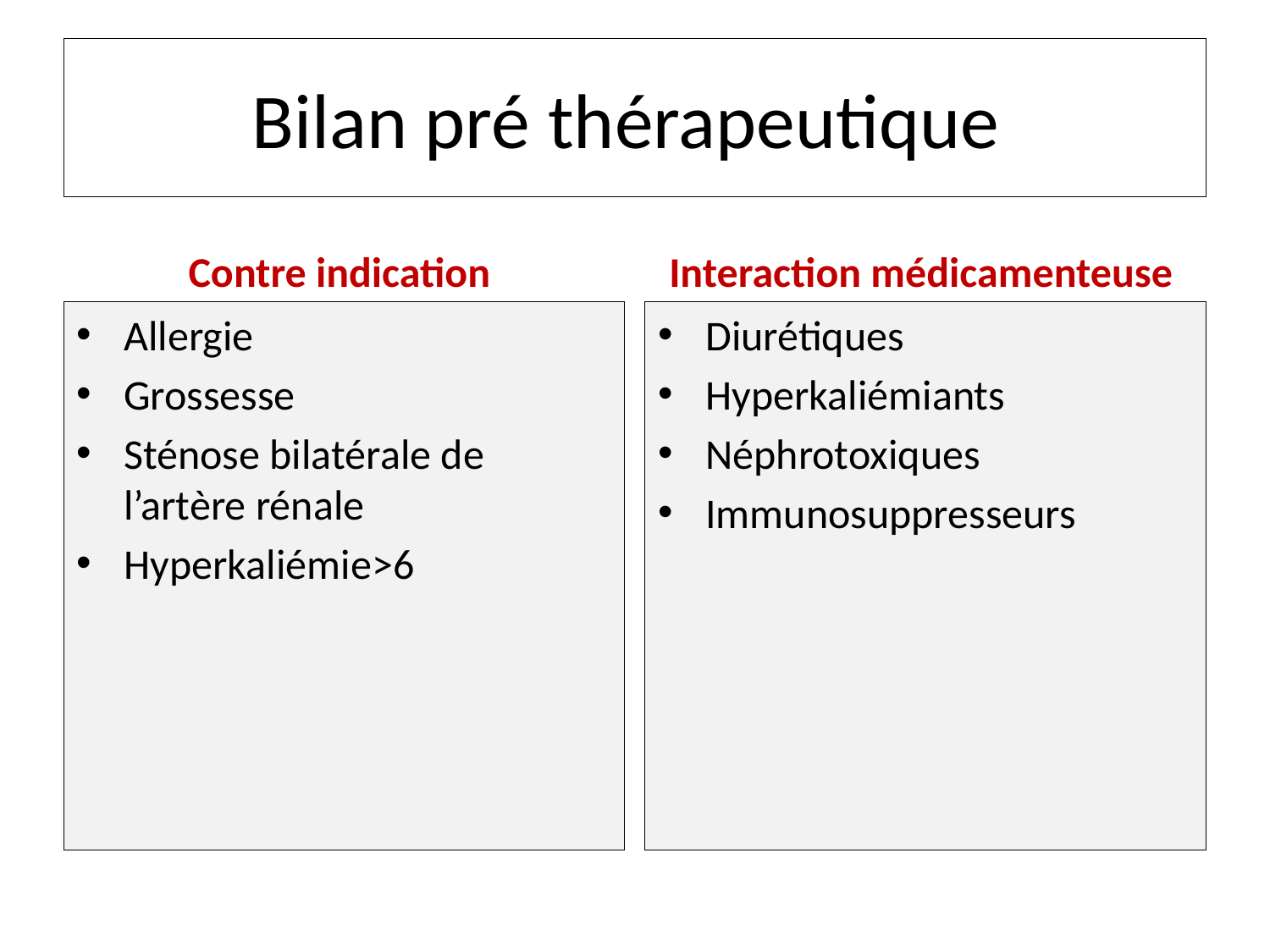

# Bilan pré thérapeutique
Contre indication
Interaction médicamenteuse
Allergie
Grossesse
Sténose bilatérale de l’artère rénale
Hyperkaliémie>6
Diurétiques
Hyperkaliémiants
Néphrotoxiques
Immunosuppresseurs